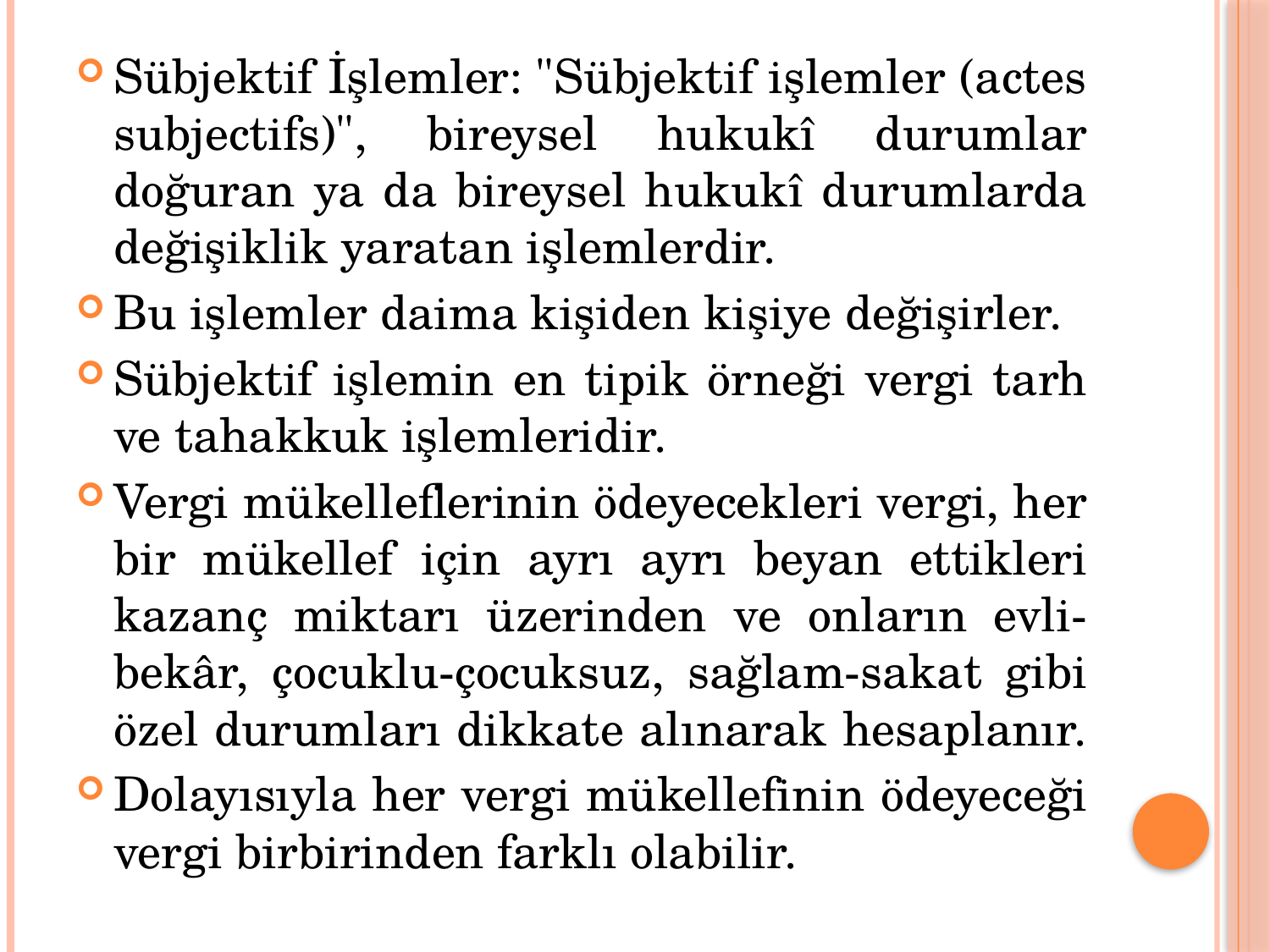

Sübjektif İşlemler: "Sübjektif işlemler (actes subjectifs)", bireysel hukukî durumlar doğuran ya da bireysel hukukî durumlarda değişiklik yaratan işlemlerdir.
Bu işlemler daima kişiden kişiye değişirler.
Sübjektif işlemin en tipik örneği vergi tarh ve tahakkuk işlemleridir.
Vergi mükelleflerinin ödeyecekleri vergi, her bir mükellef için ayrı ayrı beyan ettikleri kazanç miktarı üzerinden ve onların evli-bekâr, çocuklu-çocuksuz, sağlam-sakat gibi özel durumları dikkate alınarak hesaplanır.
Dolayısıyla her vergi mükellefinin ödeyeceği vergi birbirinden farklı olabilir.